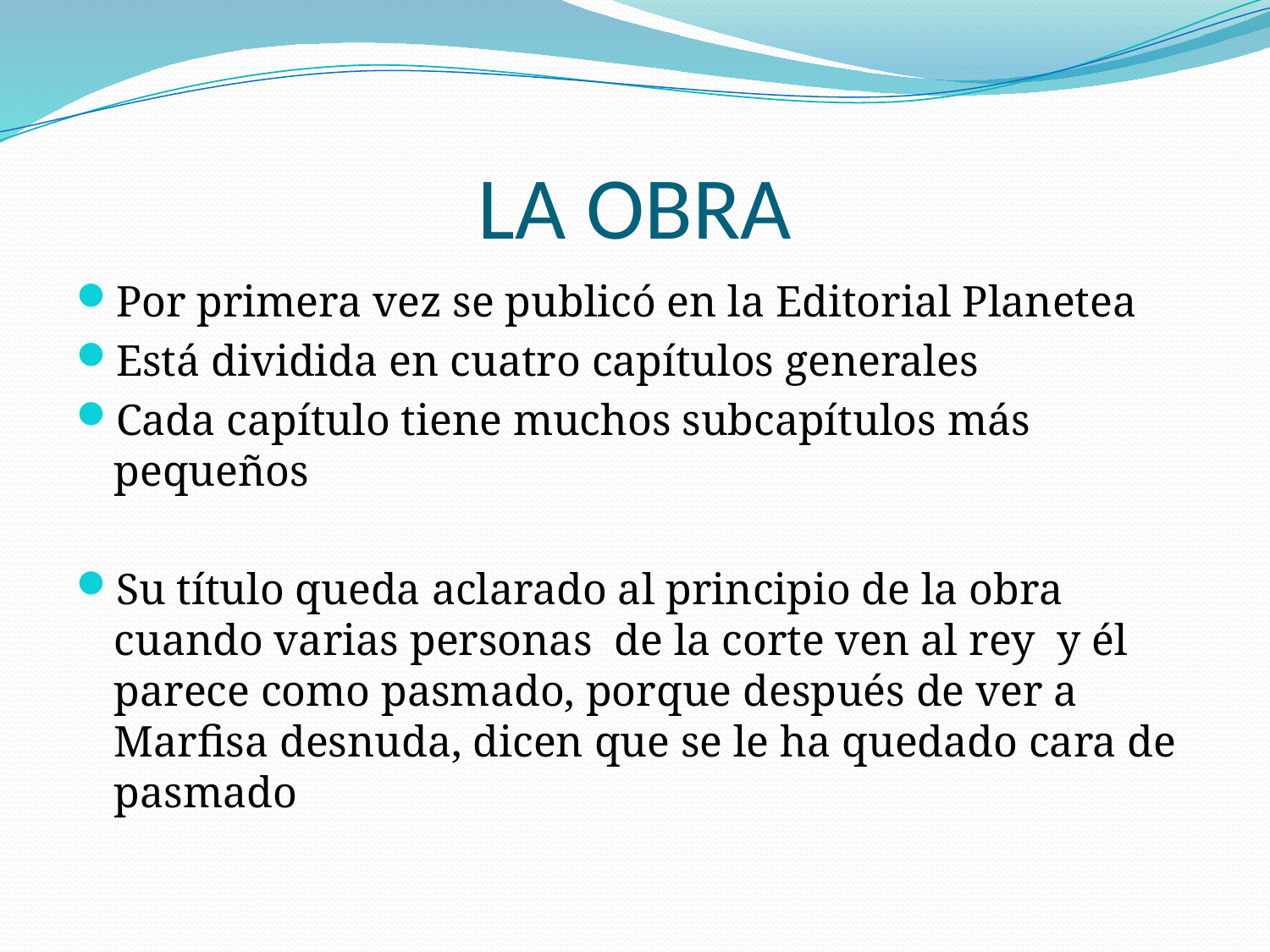

# LA OBRA
Por primera vez se publicó en la Editorial Planetea
Está dividida en cuatro capítulos generales
Cada capítulo tiene muchos subcapítulos más pequeños

Su título queda aclarado al principio de la obra cuando varias personas  de la corte ven al rey  y él parece como pasmado, porque después de ver a Marfisa desnuda, dicen que se le ha quedado cara de pasmado